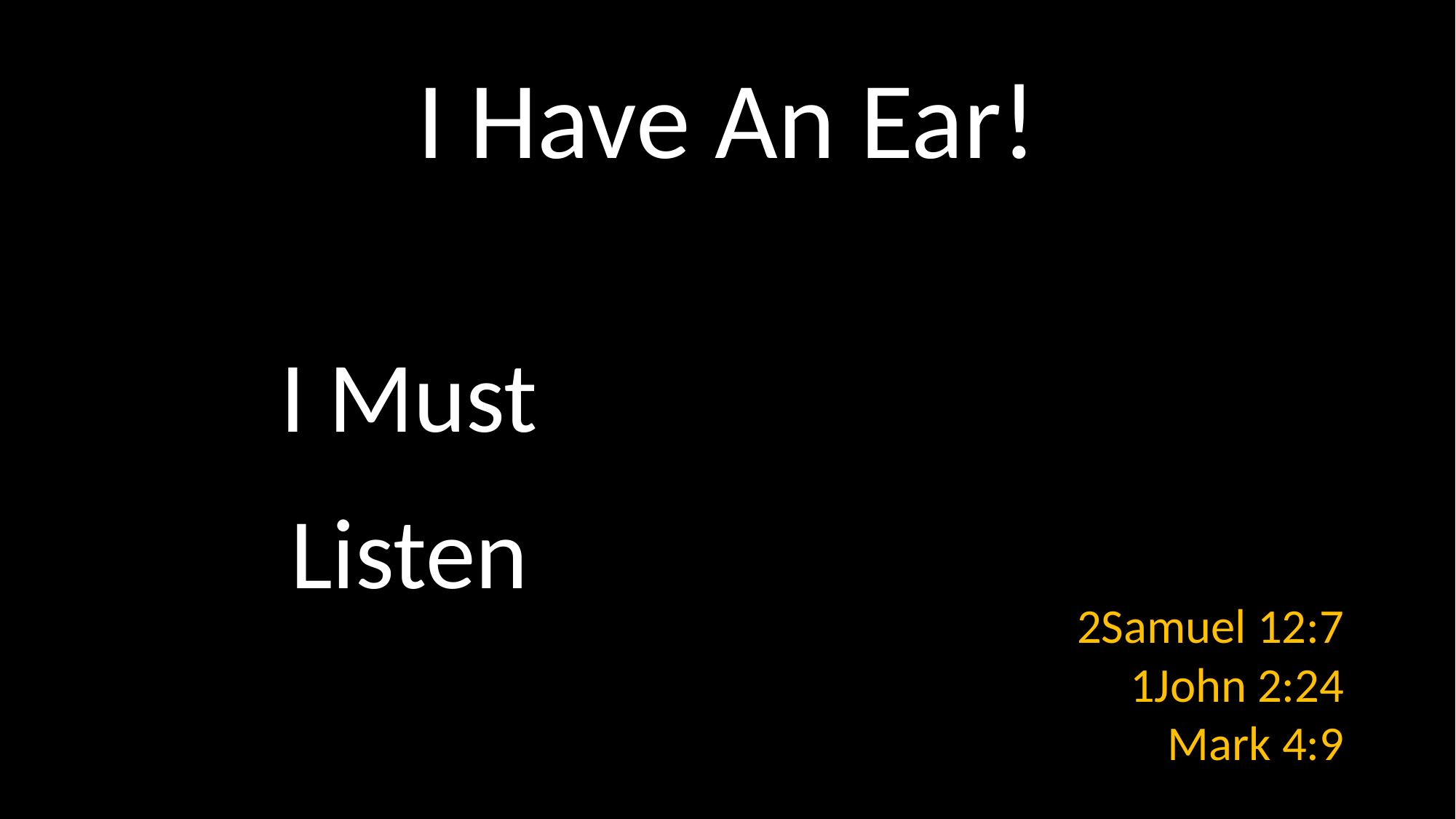

# I Have An Ear!
2Samuel 12:7
1John 2:24
Mark 4:9
I Must
Listen